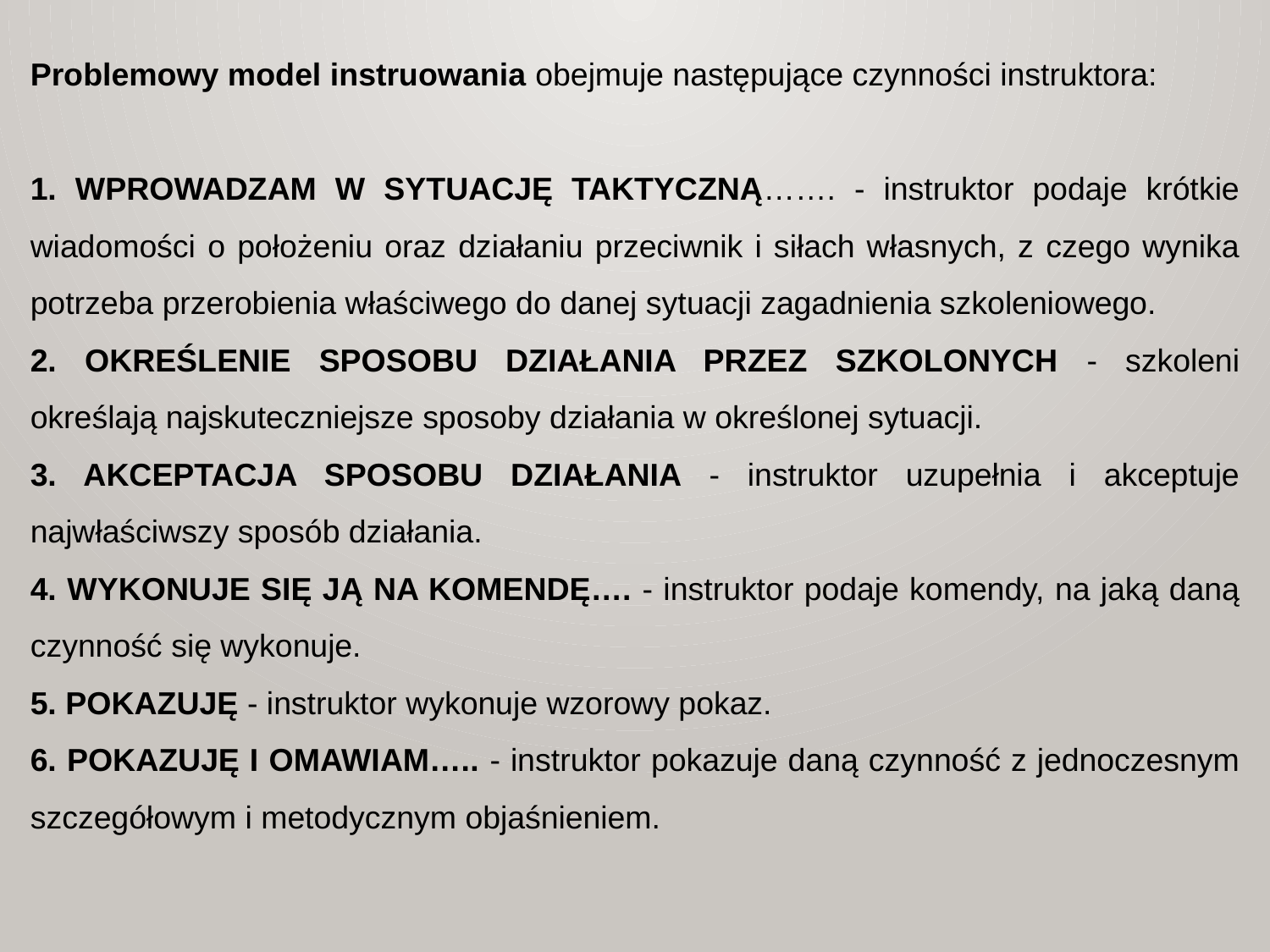

Problemowy model instruowania obejmuje następujące czynności instruktora:

1. WPROWADZAM W SYTUACJĘ TAKTYCZNĄ……. - instruktor podaje krótkie wiadomości o położeniu oraz działaniu przeciwnik i siłach własnych, z czego wynika potrzeba przerobienia właściwego do danej sytuacji zagadnienia szkoleniowego.
2. OKREŚLENIE SPOSOBU DZIAŁANIA PRZEZ SZKOLONYCH - szkoleni określają najskuteczniejsze sposoby działania w określonej sytuacji.
3. AKCEPTACJA SPOSOBU DZIAŁANIA - instruktor uzupełnia i akceptuje najwłaściwszy sposób działania.
4. WYKONUJE SIĘ JĄ NA KOMENDĘ…. - instruktor podaje komendy, na jaką daną czynność się wykonuje.
5. POKAZUJĘ - instruktor wykonuje wzorowy pokaz.
6. POKAZUJĘ I OMAWIAM….. - instruktor pokazuje daną czynność z jednoczesnym szczegółowym i metodycznym objaśnieniem.